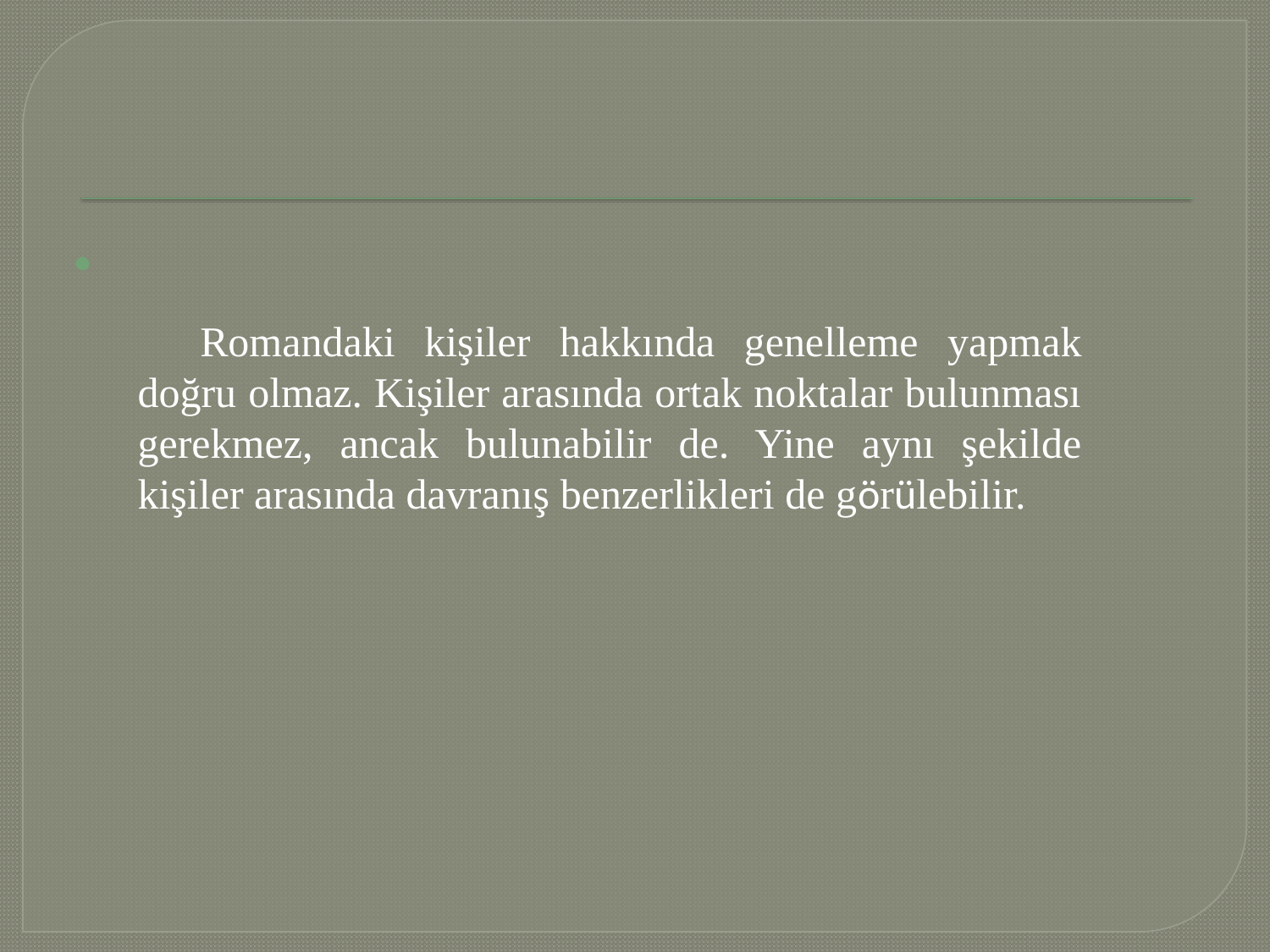

#

Romandaki kişiler hakkında genelleme yapmak doğru olmaz. Kişiler arasında ortak noktalar bulunması gerekmez, ancak bulunabilir de. Yine aynı şekilde kişiler arasında davranış benzerlikleri de görülebilir.